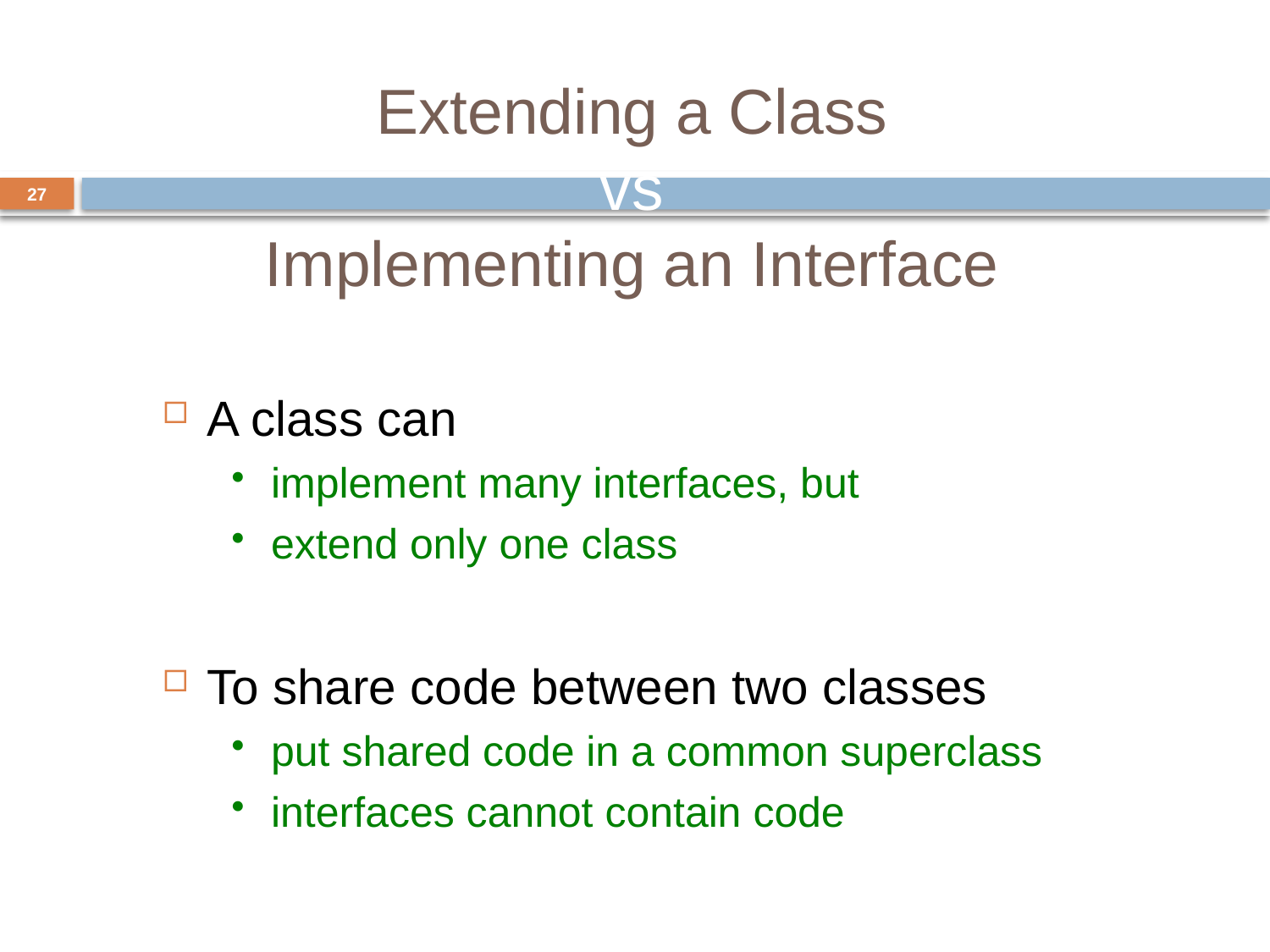

# Extending a Class vs Implementing an Interface
27
A class can
implement many interfaces, but
extend only one class

To share code between two classes
put shared code in a common superclass
interfaces cannot contain code